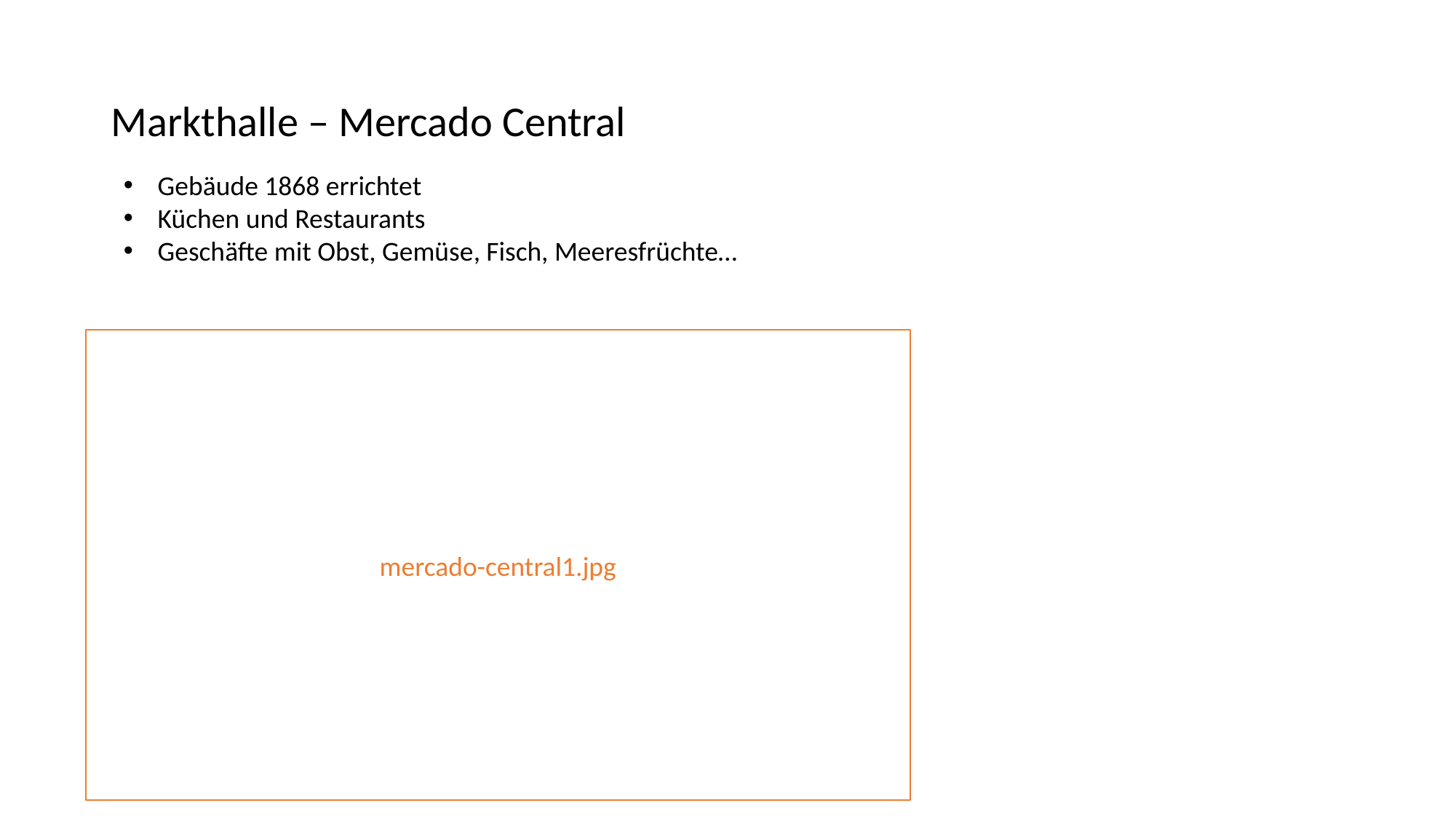

# Markthalle – Mercado Central
Gebäude 1868 errichtet
Küchen und Restaurants
Geschäfte mit Obst, Gemüse, Fisch, Meeresfrüchte…

mercado-central1.jpg